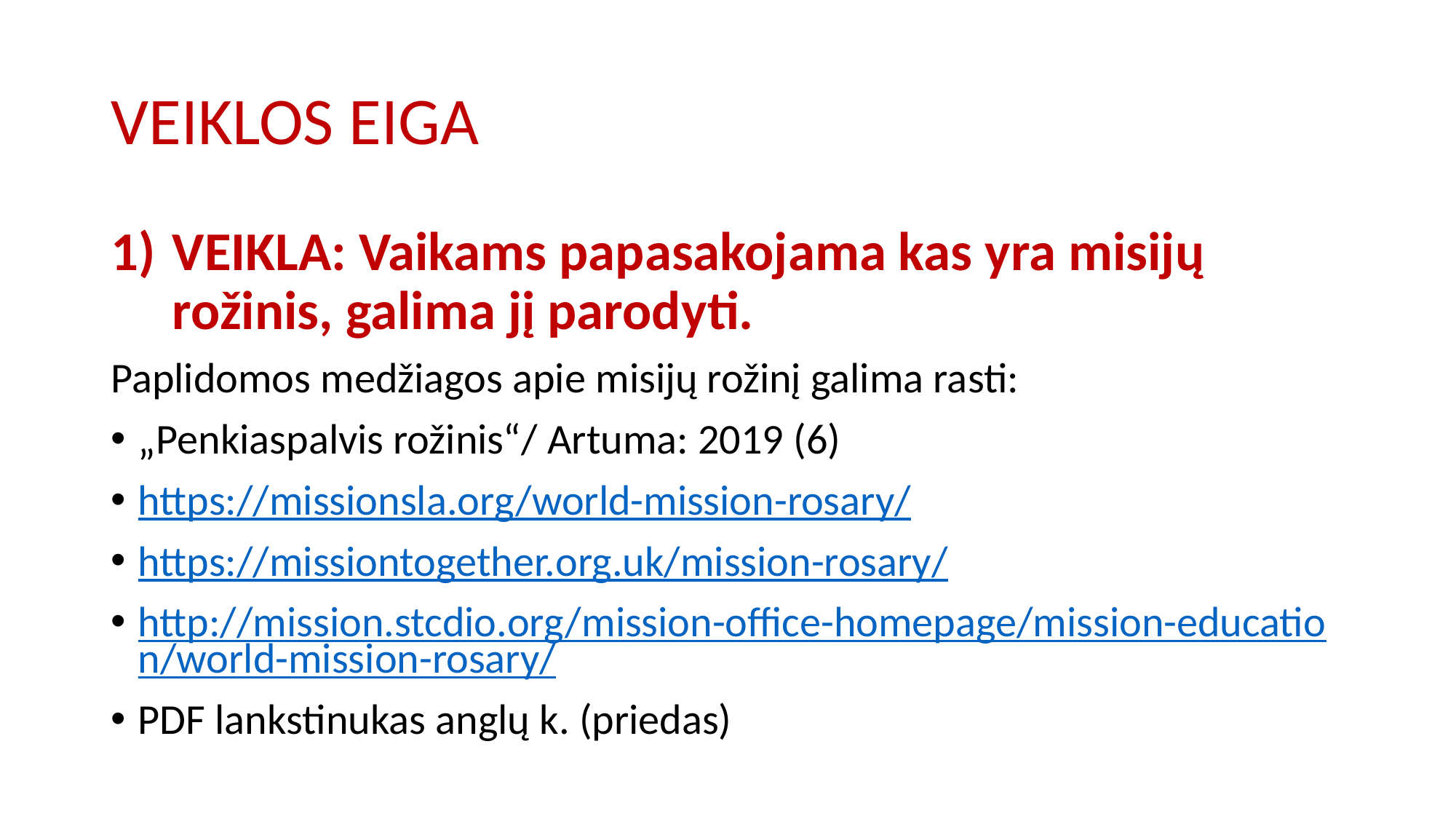

# VEIKLOS EIGA
VEIKLA: Vaikams papasakojama kas yra misijų rožinis, galima jį parodyti.
Paplidomos medžiagos apie misijų rožinį galima rasti:
„Penkiaspalvis rožinis“/ Artuma: 2019 (6)
https://missionsla.org/world-mission-rosary/
https://missiontogether.org.uk/mission-rosary/
http://mission.stcdio.org/mission-office-homepage/mission-education/world-mission-rosary/
PDF lankstinukas anglų k. (priedas)